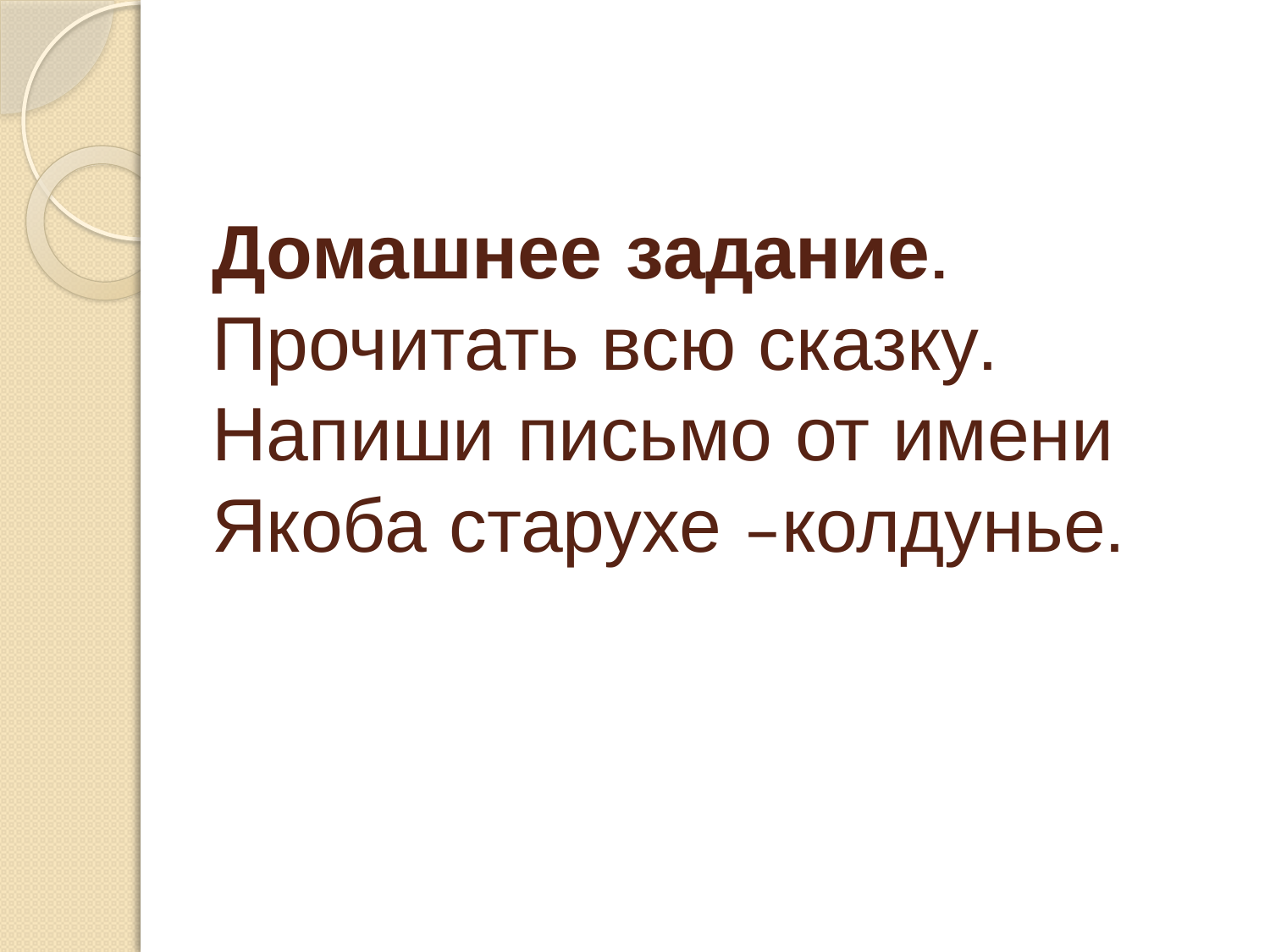

# Домашнее задание. Прочитать всю сказку. Напиши письмо от имени Якоба старухе –колдунье.